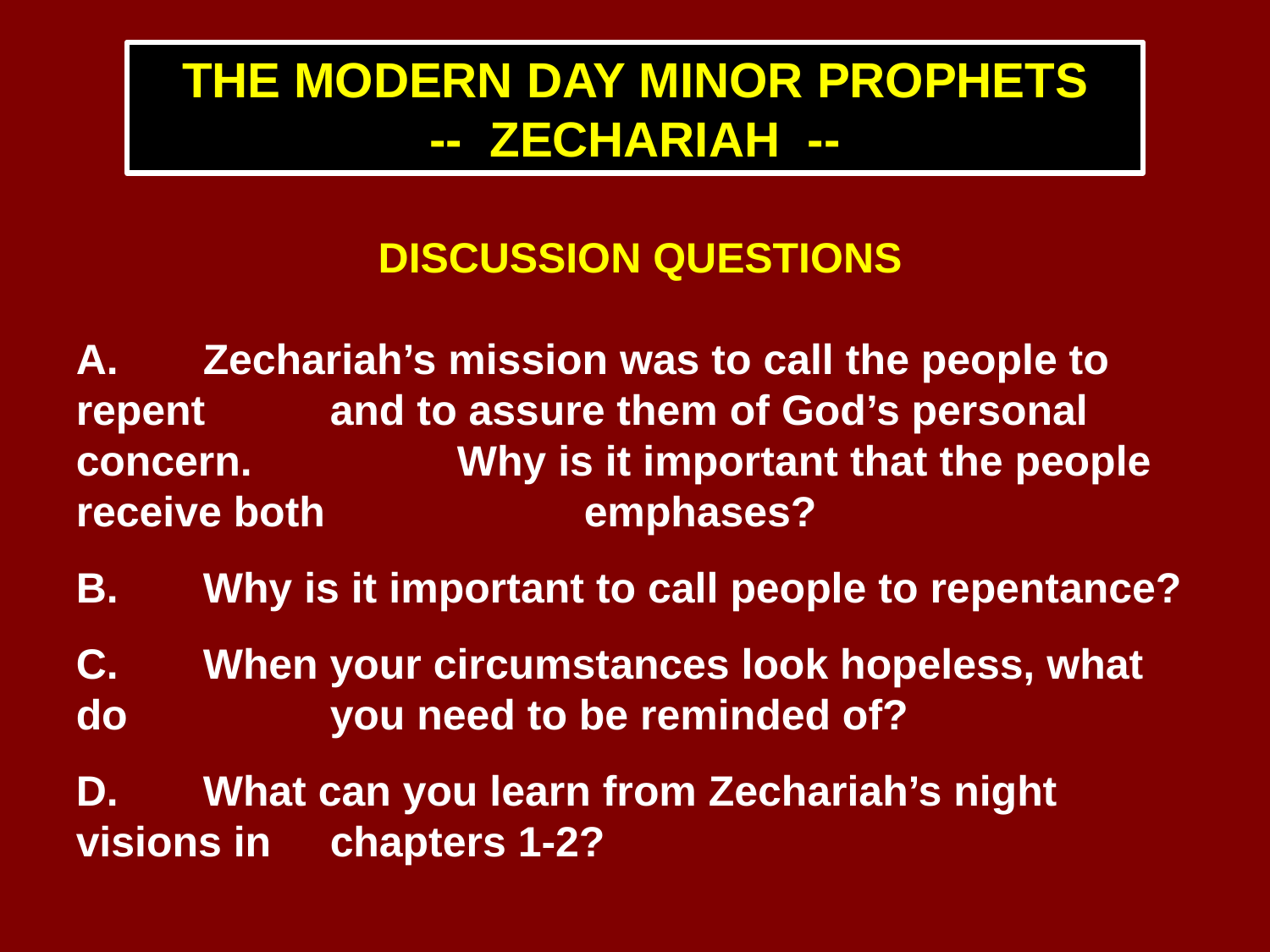

THE MODERN DAY MINOR PROPHETS
--  ZECHARIAH  --
DISCUSSION QUESTIONS

A.	Zechariah’s mission was to call the people to repent 	and to assure them of God’s personal concern.  		Why is it important that the people receive both 		emphases?

B.	Why is it important to call people to repentance?

C.	When your circumstances look hopeless, what do 		you need to be reminded of?

D.	What can you learn from Zechariah’s night visions in 	chapters 1-2?